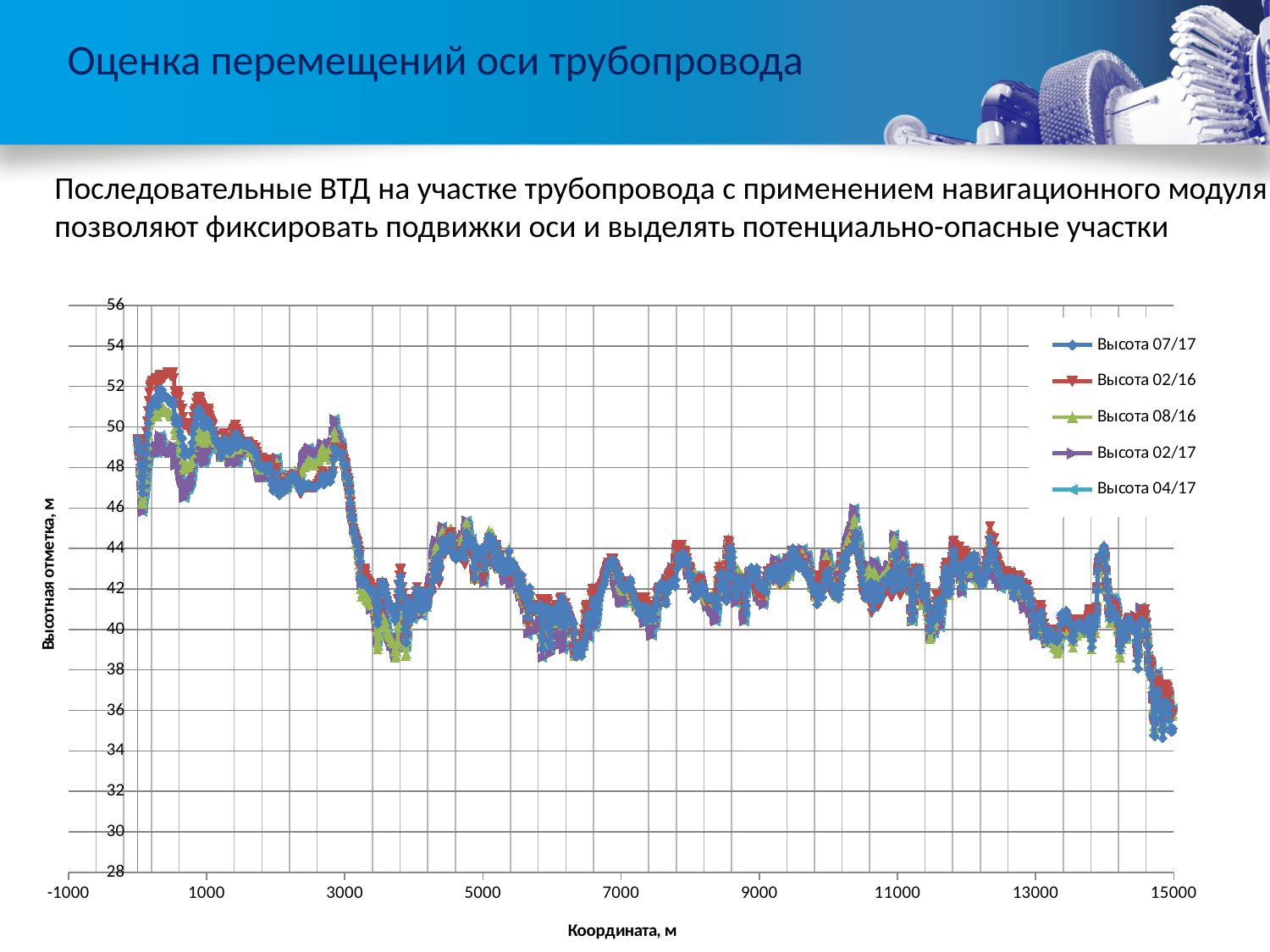

# Оценка перемещений оси трубопровода
Последовательные ВТД на участке трубопровода с применением навигационного модуля
позволяют фиксировать подвижки оси и выделять потенциально-опасные участки

### Chart

| Category | Высота 07/17 | Высота 02/16 | Высота 08/16 | Высота 02/17 | Высота 04/17 |
|---|---|---|---|---|---|